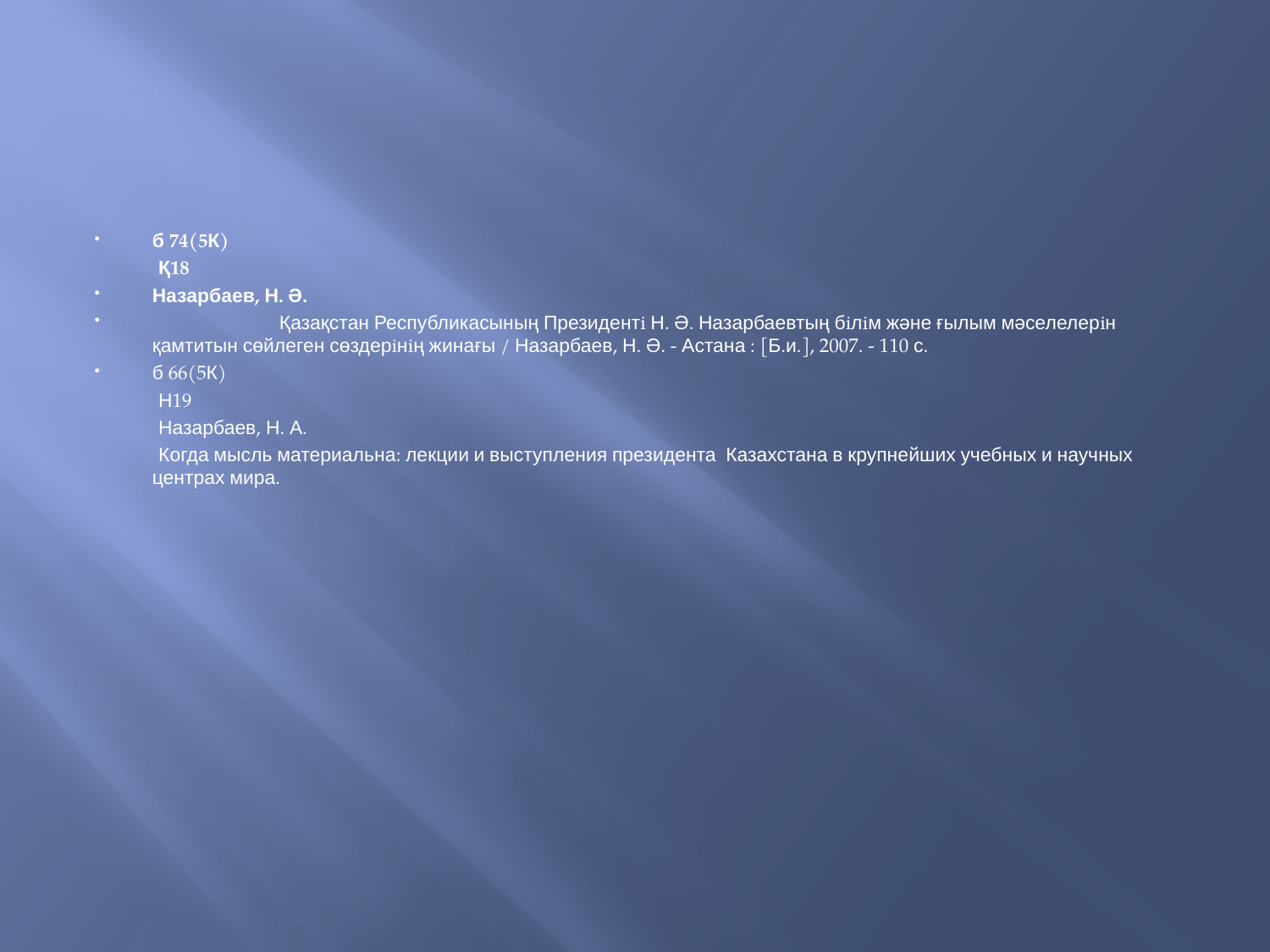

#
б 74(5К)
             Қ18
Назарбаев, Н. Ә.
	Қазақстан Республикасының Президентi Н. Ә. Назарбаевтың бiлiм және ғылым мәселелерiн қамтитын сөйлеген сөздерiнiң жинағы / Назарбаев, Н. Ә. - Астана : [Б.и.], 2007. - 110 с.
б 66(5К)
             Н19
             Назарбаев, Н. А.
             Когда мысль материальна: лекции и выступления президента  Казахстана в крупнейших учебных и научных центрах мира.